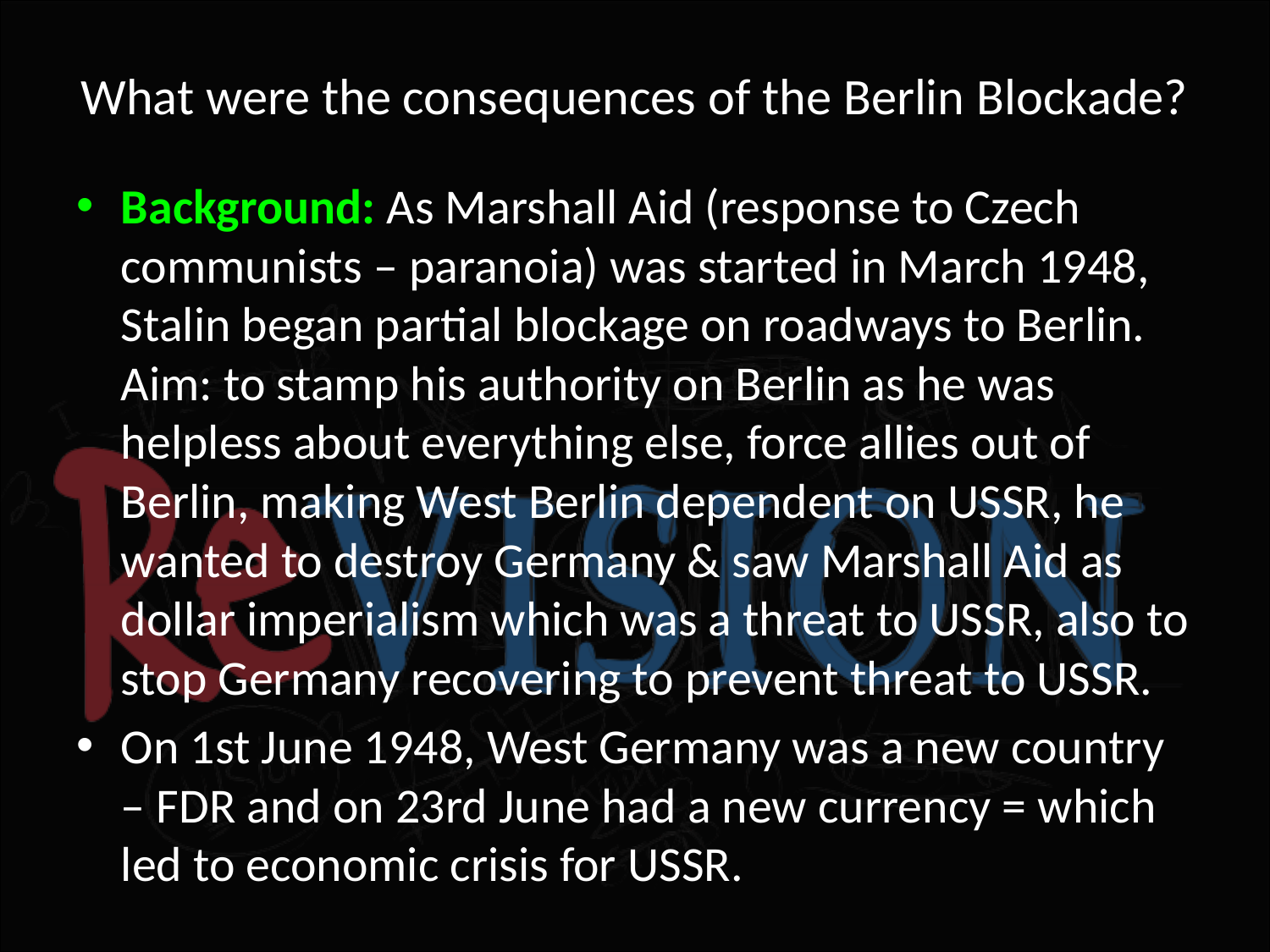

# What were the consequences of the Berlin Blockade?
Background: As Marshall Aid (response to Czech communists – paranoia) was started in March 1948, Stalin began partial blockage on roadways to Berlin. Aim: to stamp his authority on Berlin as he was helpless about everything else, force allies out of Berlin, making West Berlin dependent on USSR, he wanted to destroy Germany & saw Marshall Aid as dollar imperialism which was a threat to USSR, also to stop Germany recovering to prevent threat to USSR.
On 1st June 1948, West Germany was a new country – FDR and on 23rd June had a new currency = which led to economic crisis for USSR.